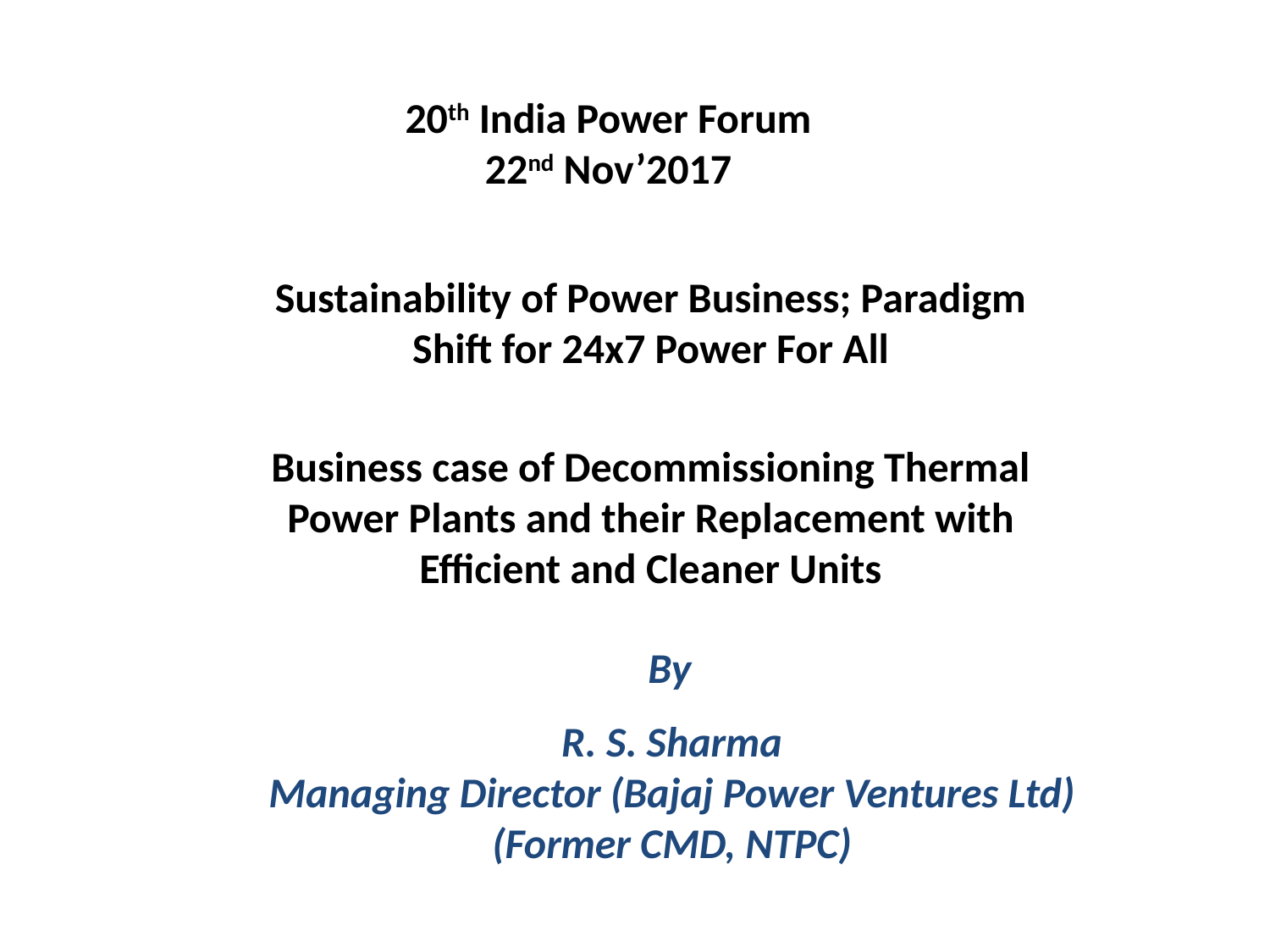

20th India Power Forum
22nd Nov’2017
Sustainability of Power Business; Paradigm Shift for 24x7 Power For All
Business case of Decommissioning Thermal Power Plants and their Replacement with Efficient and Cleaner Units
By
R. S. Sharma
Managing Director (Bajaj Power Ventures Ltd)
(Former CMD, NTPC)